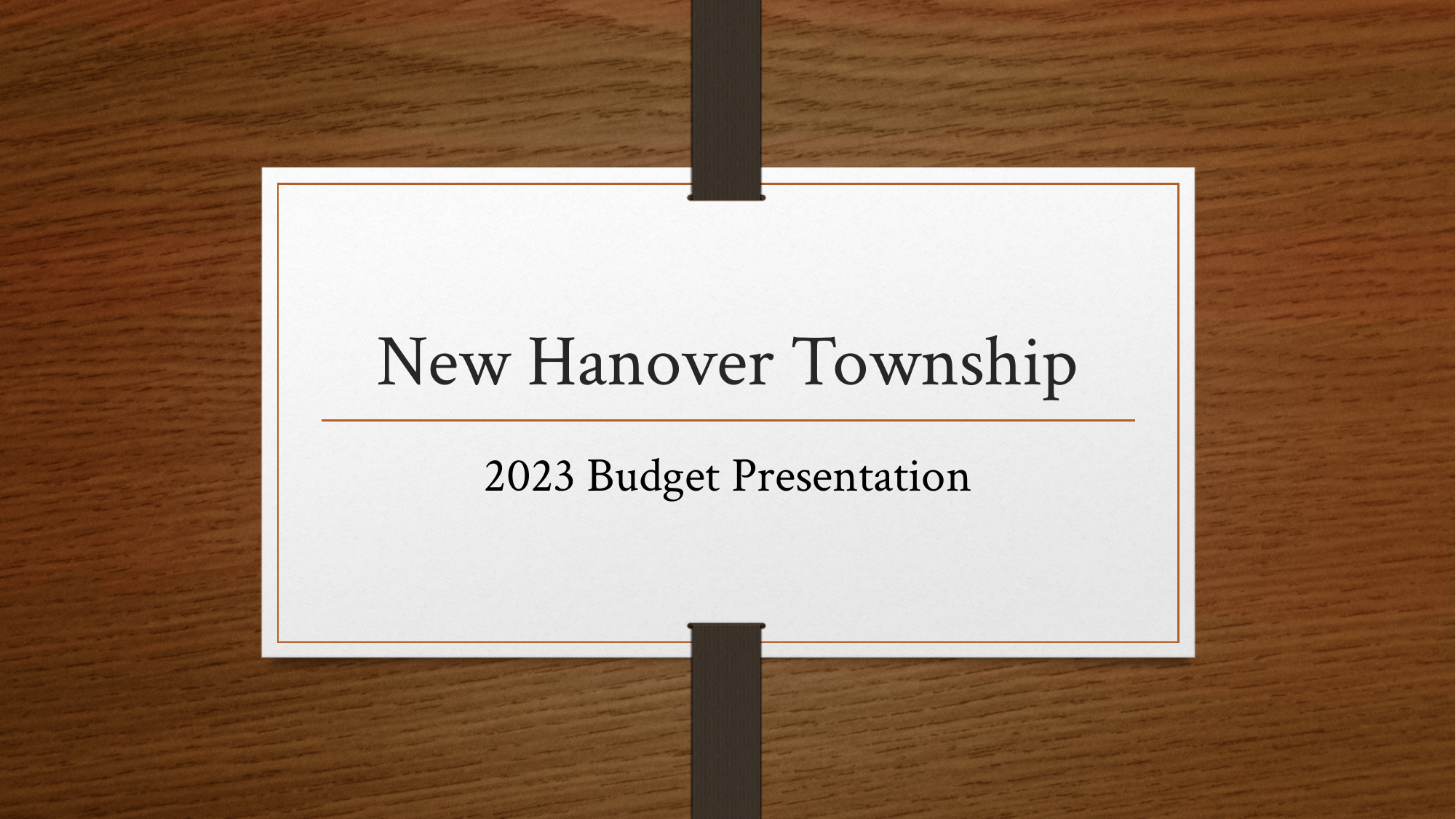

# New Hanover Township
2023 Budget Presentation